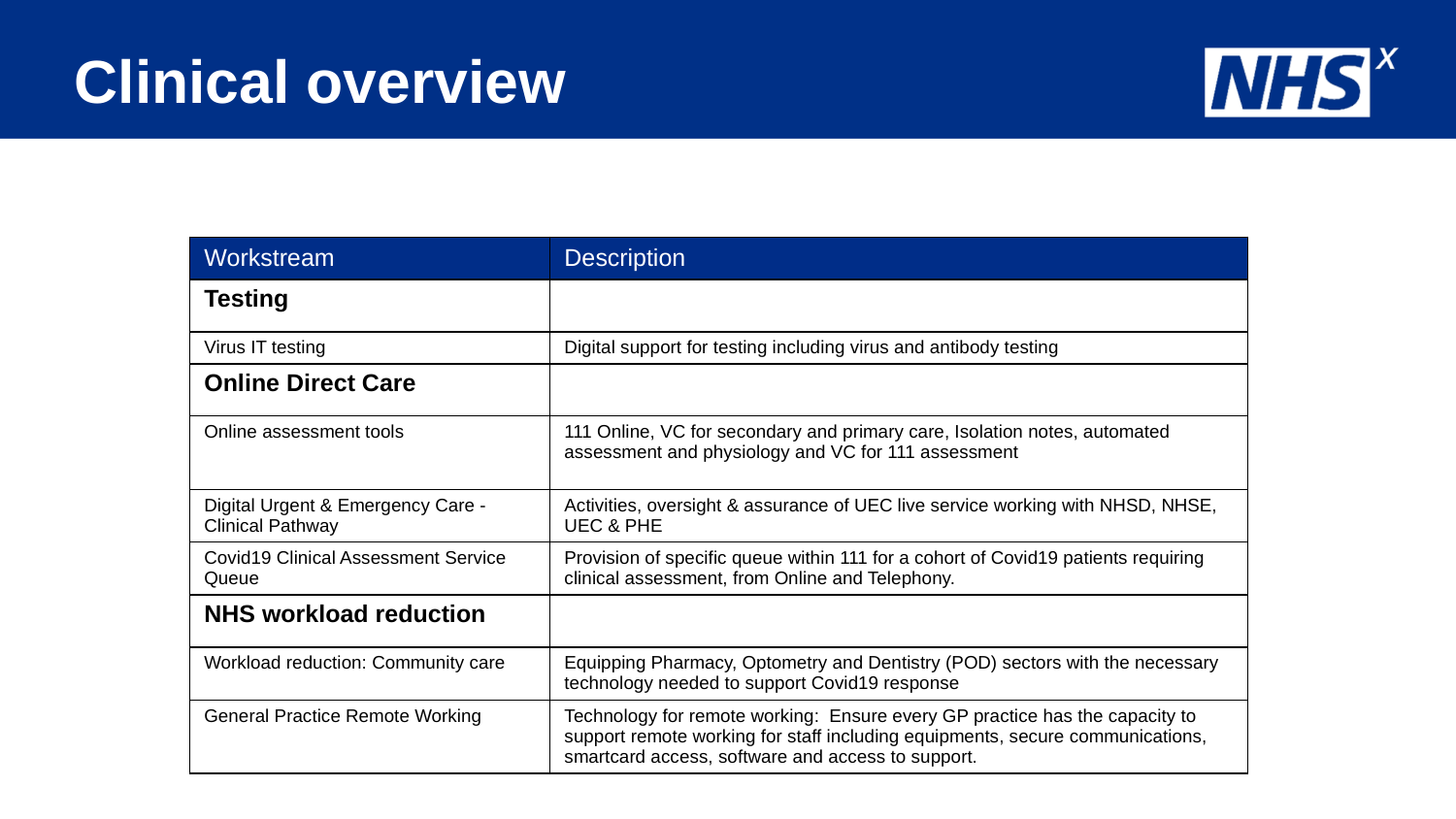

# Clinical overview
| Workstream | Description |
| --- | --- |
| Testing |  |
| Virus IT testing | Digital support for testing including virus and antibody testing |
| Online Direct Care |  |
| Online assessment tools | 111 Online, VC for secondary and primary care, Isolation notes, automated assessment and physiology and VC for 111 assessment |
| Digital Urgent & Emergency Care - Clinical Pathway | Activities, oversight & assurance of UEC live service working with NHSD, NHSE, UEC & PHE |
| Covid19 Clinical Assessment Service Queue | Provision of specific queue within 111 for a cohort of Covid19 patients requiring clinical assessment, from Online and Telephony. |
| NHS workload reduction |  |
| Workload reduction: Community care | Equipping Pharmacy, Optometry and Dentistry (POD) sectors with the necessary technology needed to support Covid19 response |
| General Practice Remote Working | Technology for remote working: Ensure every GP practice has the capacity to support remote working for staff including equipments, secure communications, smartcard access, software and access to support. |